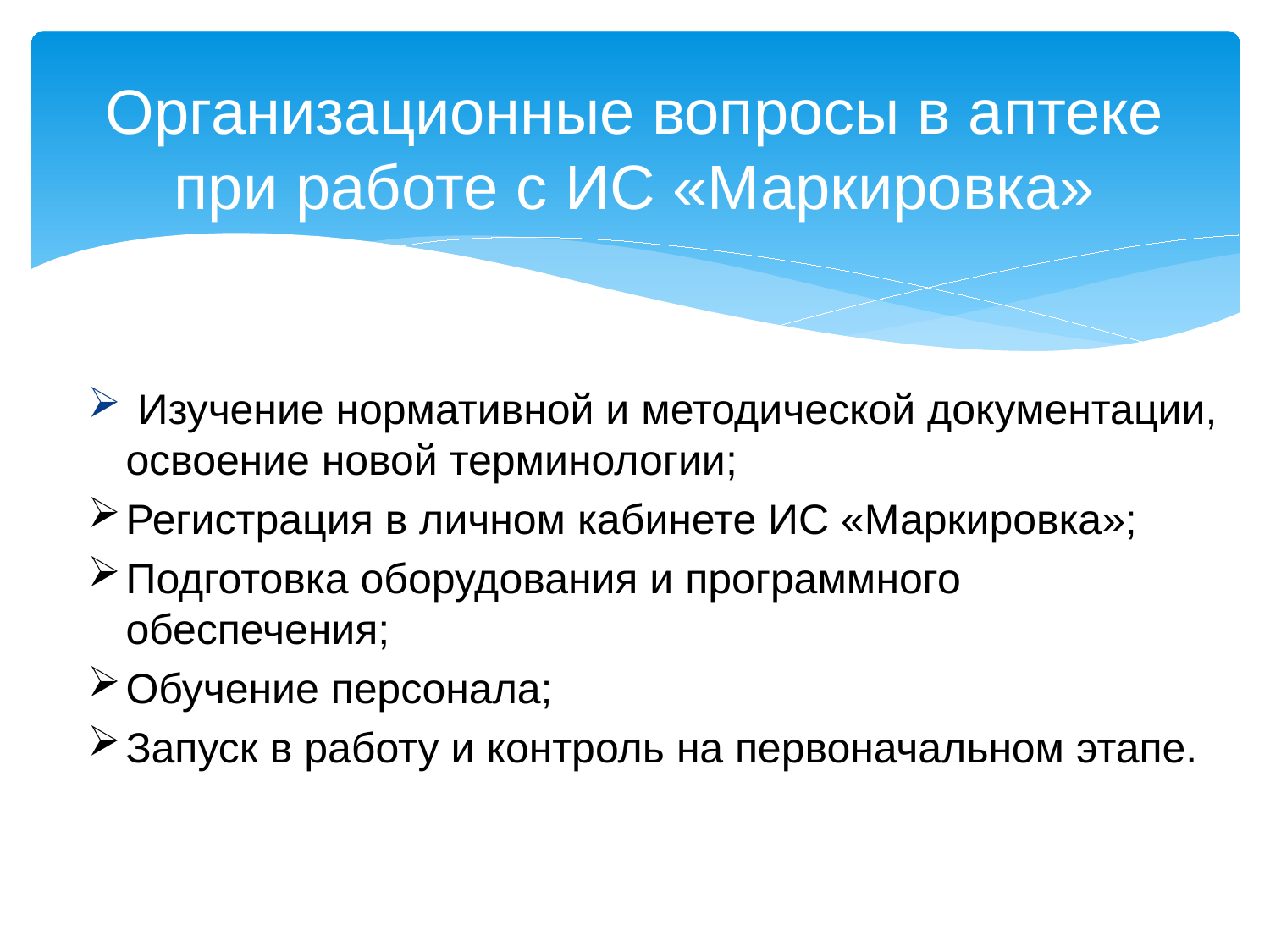

# Организационные вопросы в аптеке при работе с ИС «Маркировка»
 Изучение нормативной и методической документации, освоение новой терминологии;
Регистрация в личном кабинете ИС «Маркировка»;
Подготовка оборудования и программного обеспечения;
Обучение персонала;
Запуск в работу и контроль на первоначальном этапе.